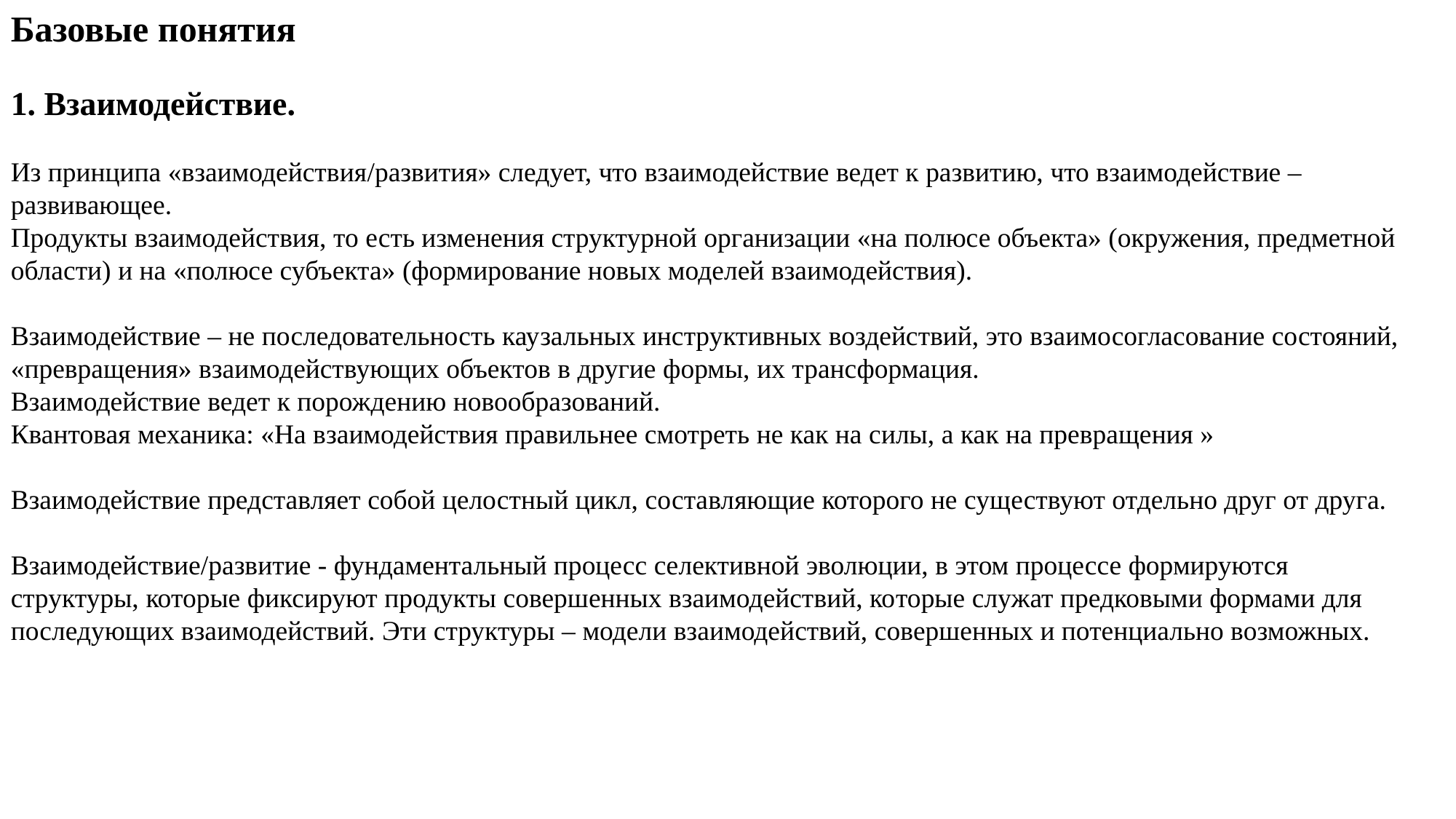

Базовые понятия

1. Взаимодействие.

Из принципа «взаимодействия/развития» следует, что взаимодействие ведет к развитию, что взаимодействие – развивающее.
Продукты взаимодействия, то есть изменения структурной организации «на полюсе объекта» (окружения, предметной области) и на «полюсе субъекта» (формирование новых моделей взаимодействия).

Взаимодействие – не последовательность кау­зальных инструктивных воздействий, это взаимосогласование состояний,
«превращения» взаимо­действующих объектов в другие формы, их трансформация.
Взаимодействие ведет к порождению новообразований.
Квантовая механика: «На взаимодействия правильнее смотреть не как на силы, а как на превращения »

Взаимодействие представляет собой целостный цикл, составляющие которого не существуют отдельно друг от друга.

Взаимодействие/развитие - фундаментальный процесс селективной эволюции, в этом процессе формируются
структуры, которые фиксируют продукты совершенных взаимодействий, ко­торые служат предковыми формами для последующих взаимодействий. Эти структуры – модели взаимодействий, совершенных и потенциально возможных.